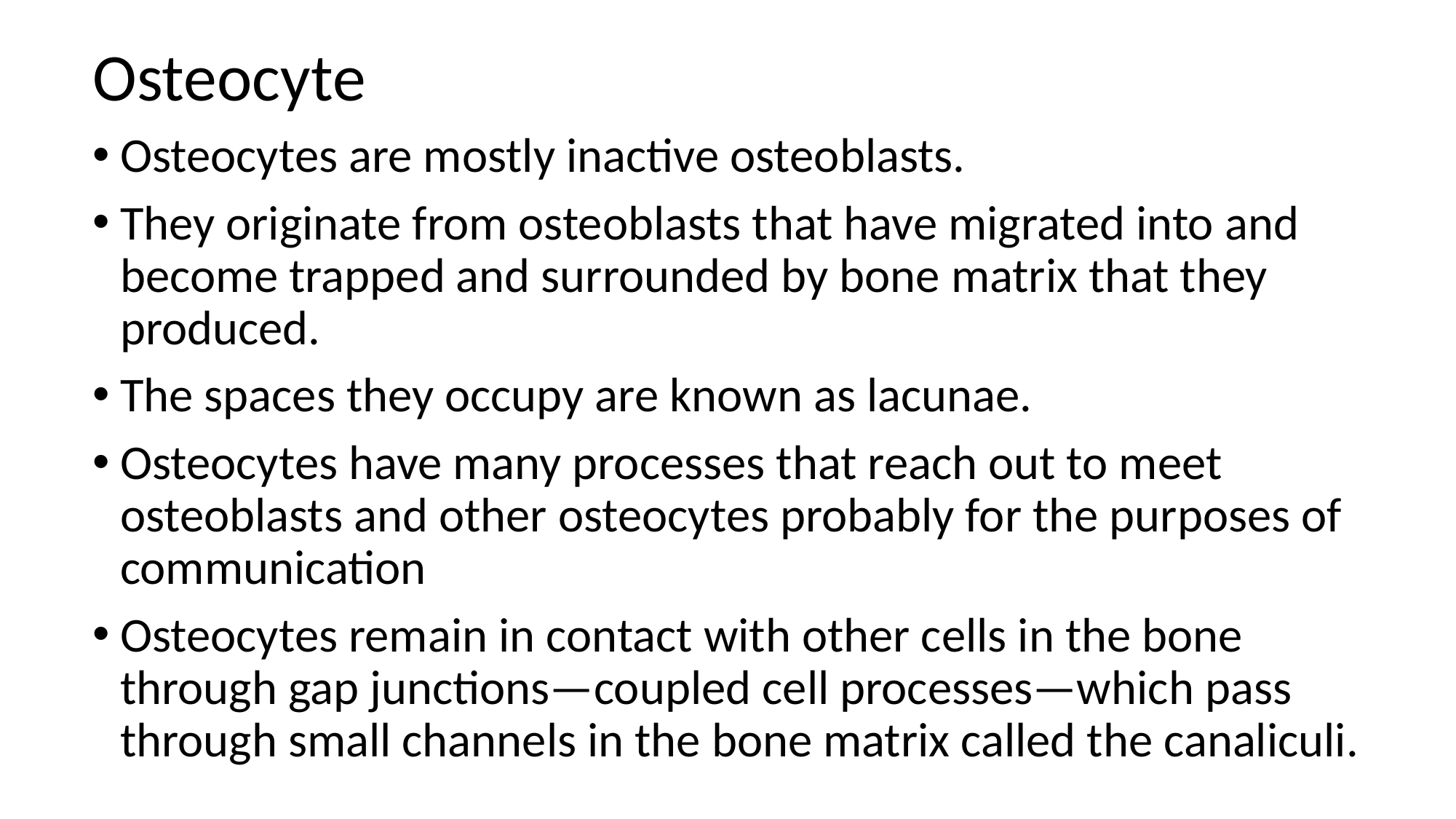

# Osteocyte
Osteocytes are mostly inactive osteoblasts.
They originate from osteoblasts that have migrated into and become trapped and surrounded by bone matrix that they produced.
The spaces they occupy are known as lacunae.
Osteocytes have many processes that reach out to meet osteoblasts and other osteocytes probably for the purposes of communication
Osteocytes remain in contact with other cells in the bone through gap junctions—coupled cell processes—which pass through small channels in the bone matrix called the canaliculi.